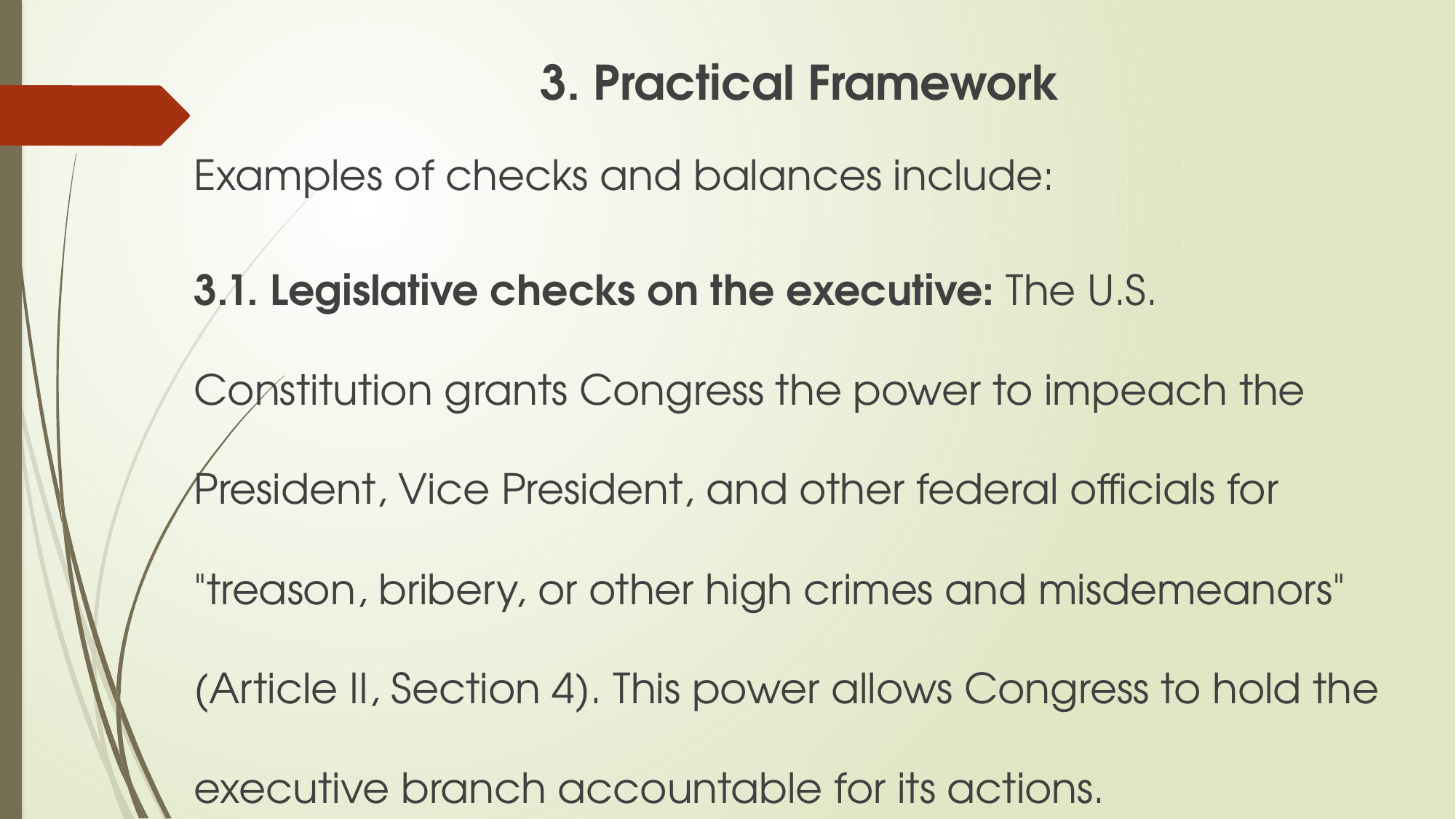

3. Practical Framework
Examples of checks and balances include:
3.1. Legislative checks on the executive: The U.S. Constitution grants Congress the power to impeach the President, Vice President, and other federal officials for "treason, bribery, or other high crimes and misdemeanors" (Article II, Section 4). This power allows Congress to hold the executive branch accountable for its actions.